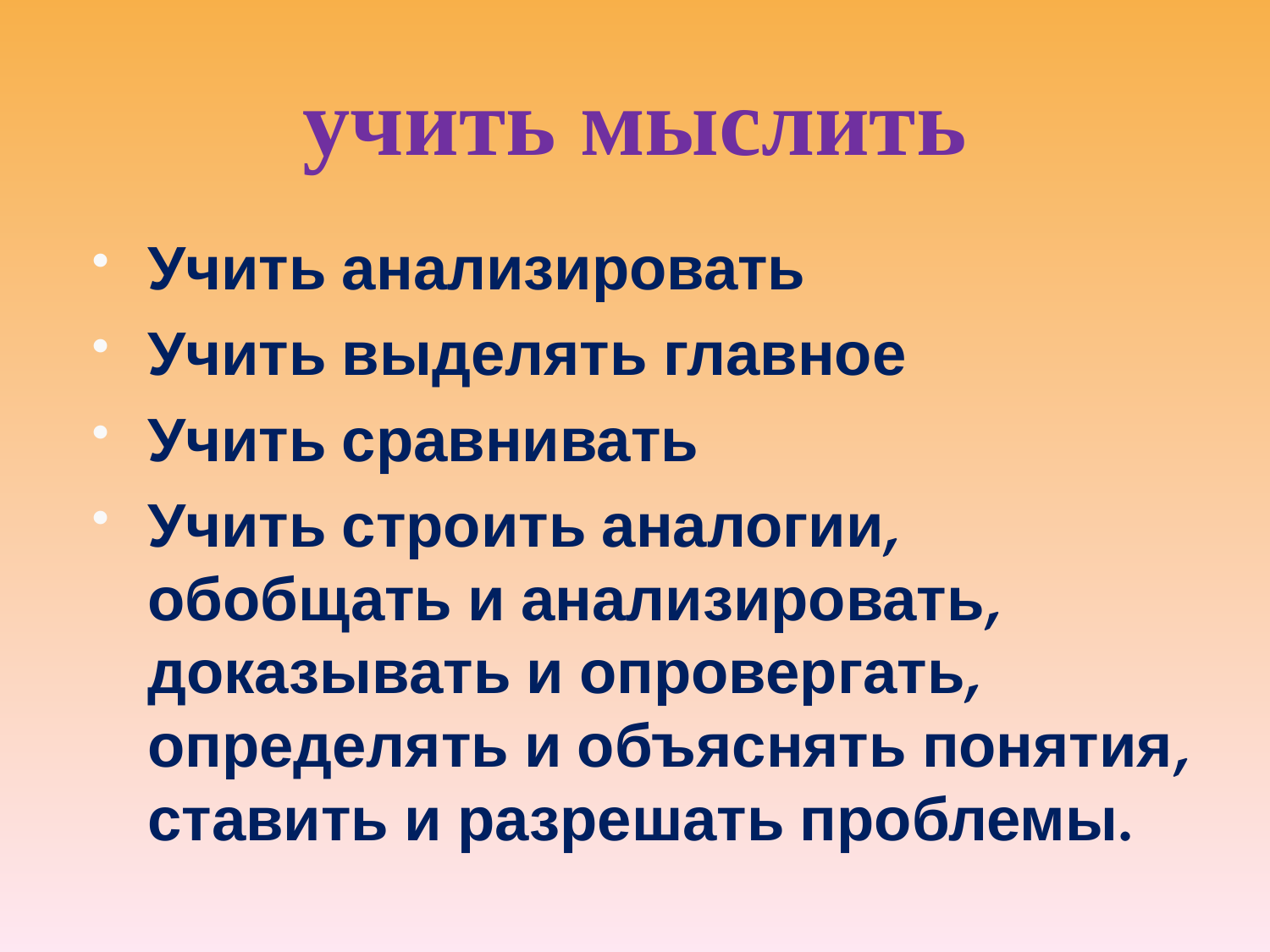

# учить мыслить
Учить анализировать
Учить выделять главное
Учить сравнивать
Учить строить аналогии, обобщать и анализировать, доказывать и опровергать, определять и объяснять понятия, ставить и разрешать проблемы.